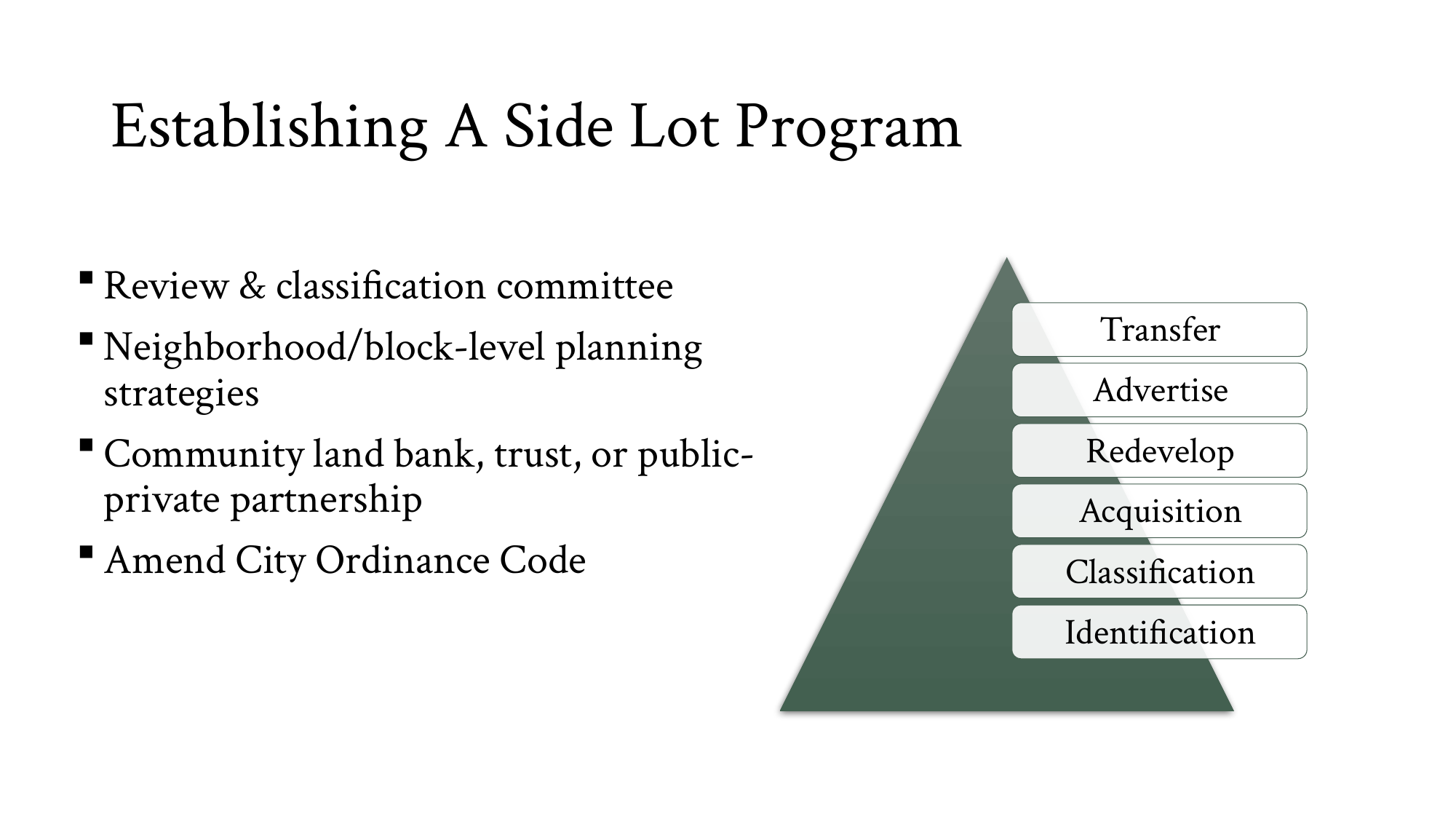

# Establishing A Side Lot Program
Review & classification committee
Neighborhood/block-level planning strategies
Community land bank, trust, or public-private partnership
Amend City Ordinance Code
Transfer
Advertise
Redevelop
Acquisition
Classification
Identification